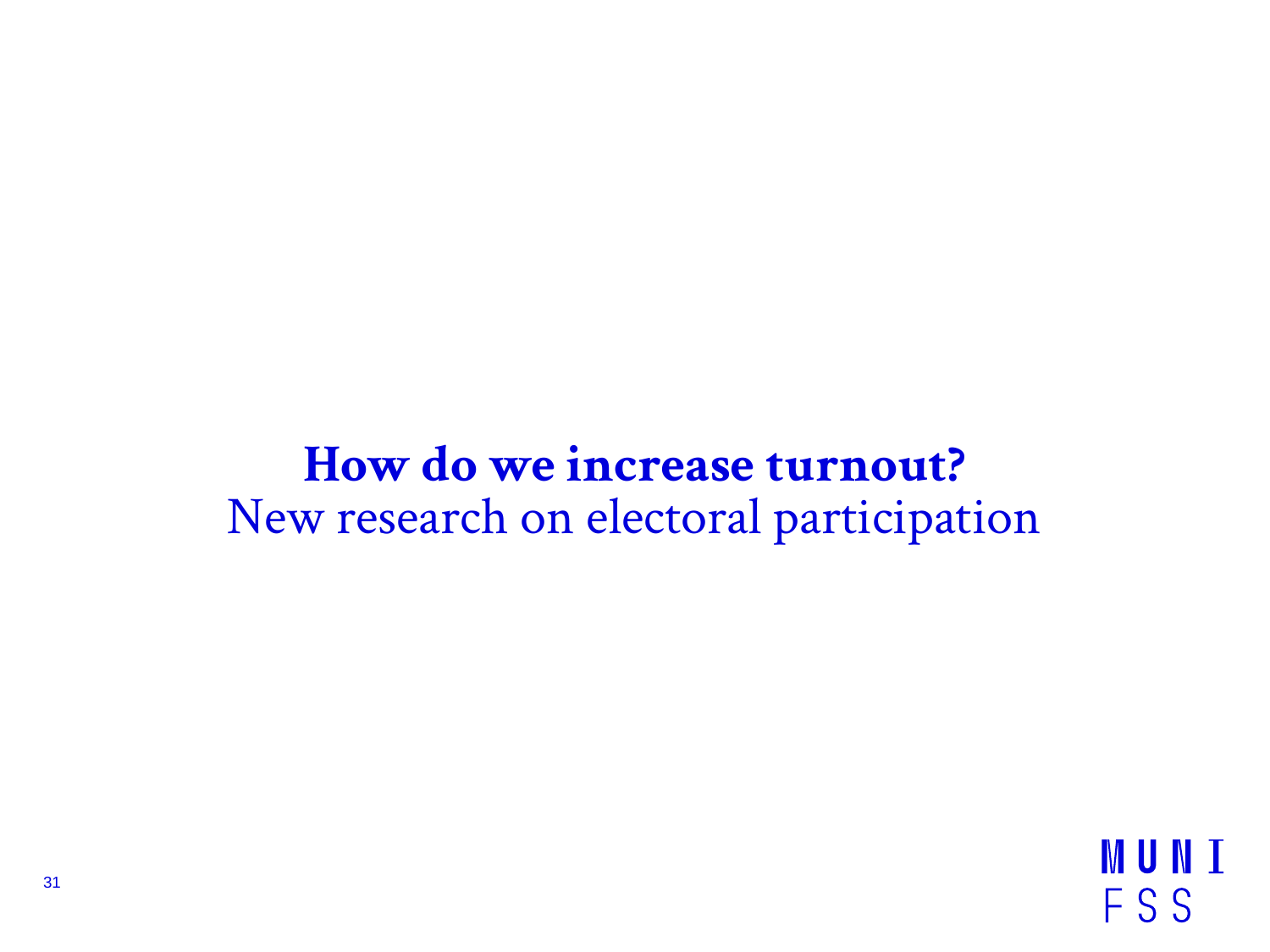

# How do we increase turnout? New research on electoral participation
31